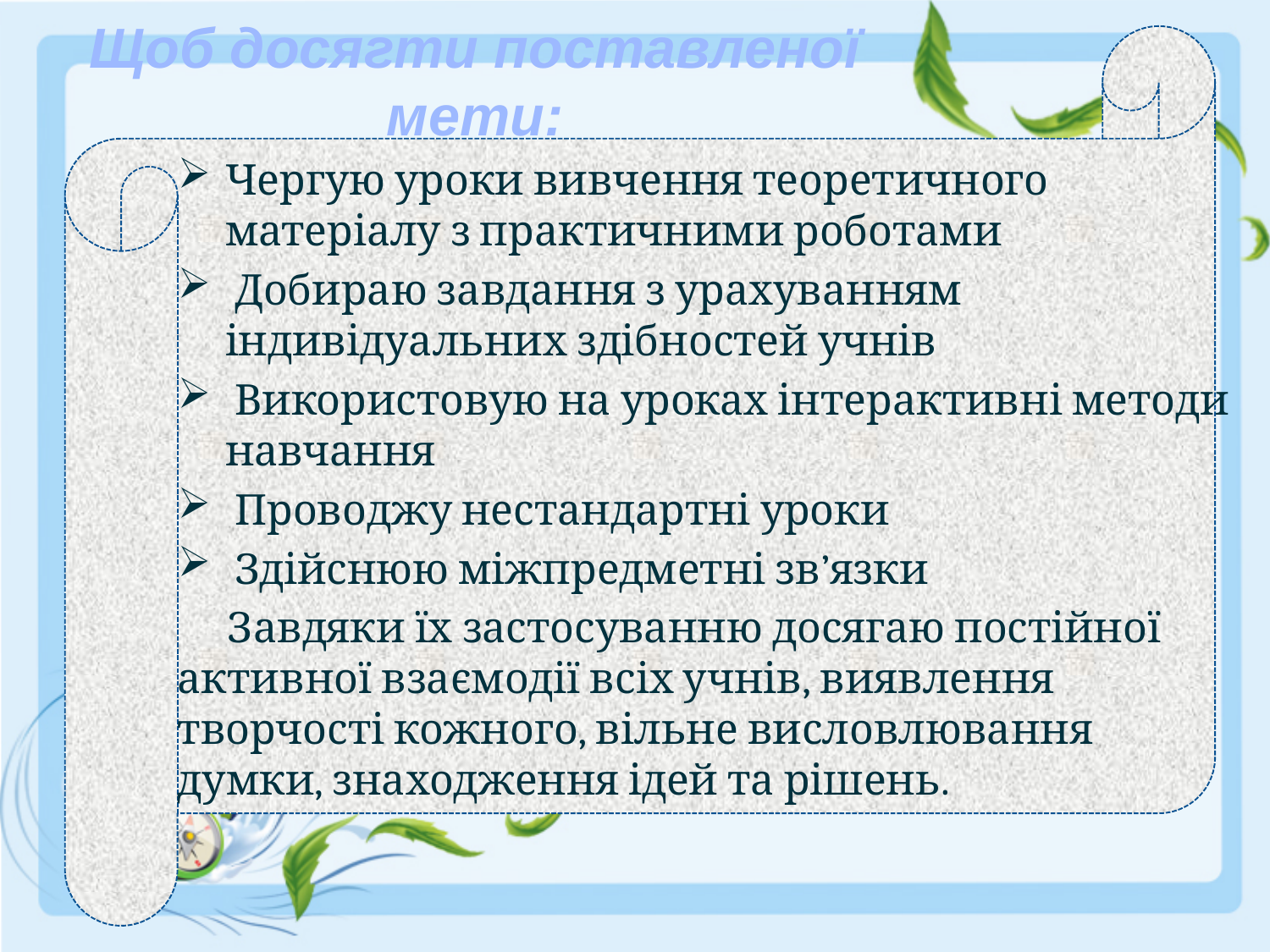

# Щоб досягти поставленої мети:

Чергую уроки вивчення теоретичного матеріалу з практичними роботами
 Добираю завдання з урахуванням індивідуальних здібностей учнів
 Використовую на уроках інтерактивні методи навчання
 Проводжу нестандартні уроки
 Здійснюю міжпредметні зв’язки
Завдяки їх застосуванню досягаю постійної активної взаємодії всіх учнів, виявлення творчості кожного, вільне висловлювання думки, знаходження ідей та рішень.